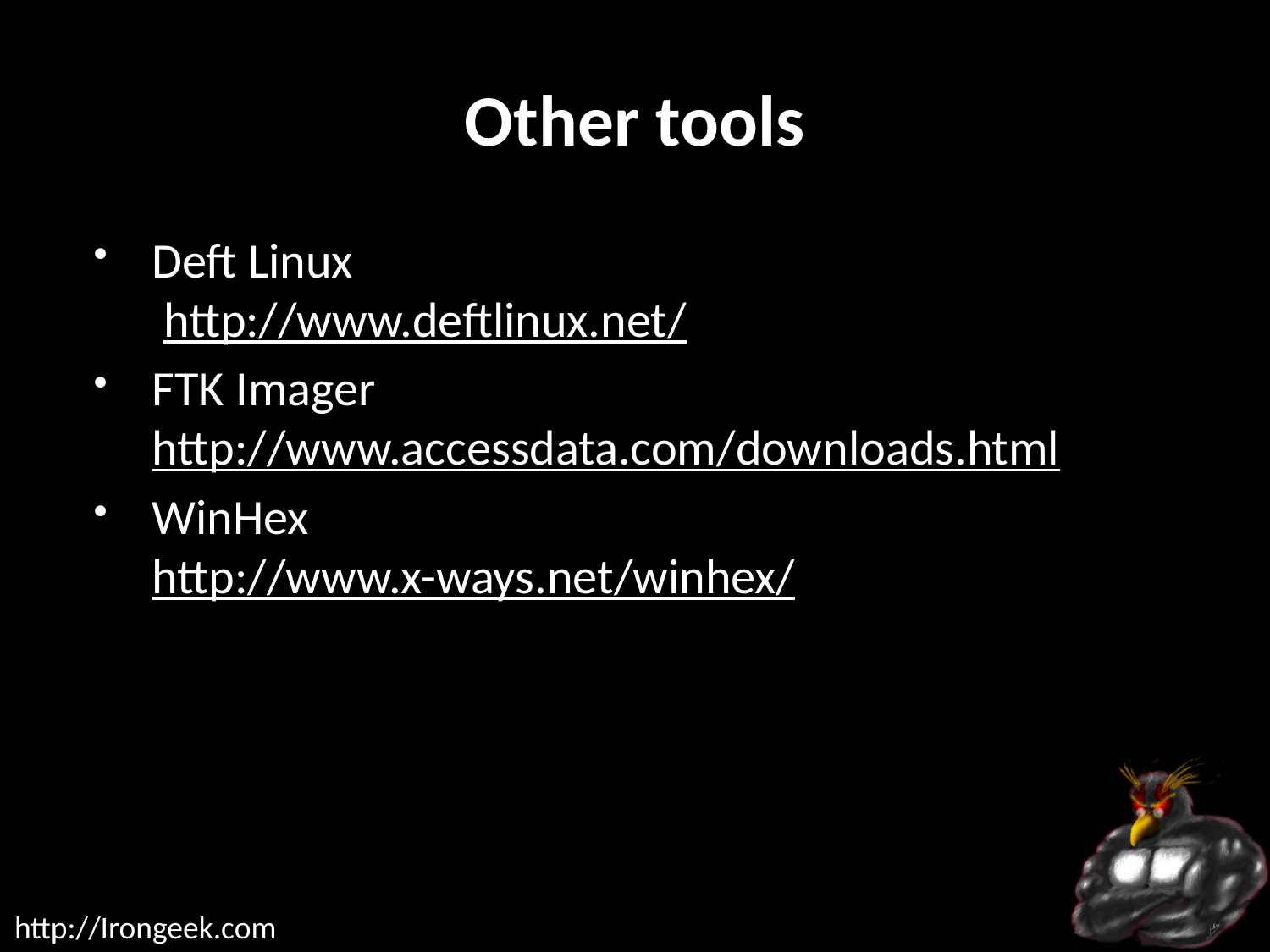

# Other tools
Deft Linux
 http://www.deftlinux.net/
FTK Imager http://www.accessdata.com/downloads.html
WinHex
http://www.x-ways.net/winhex/